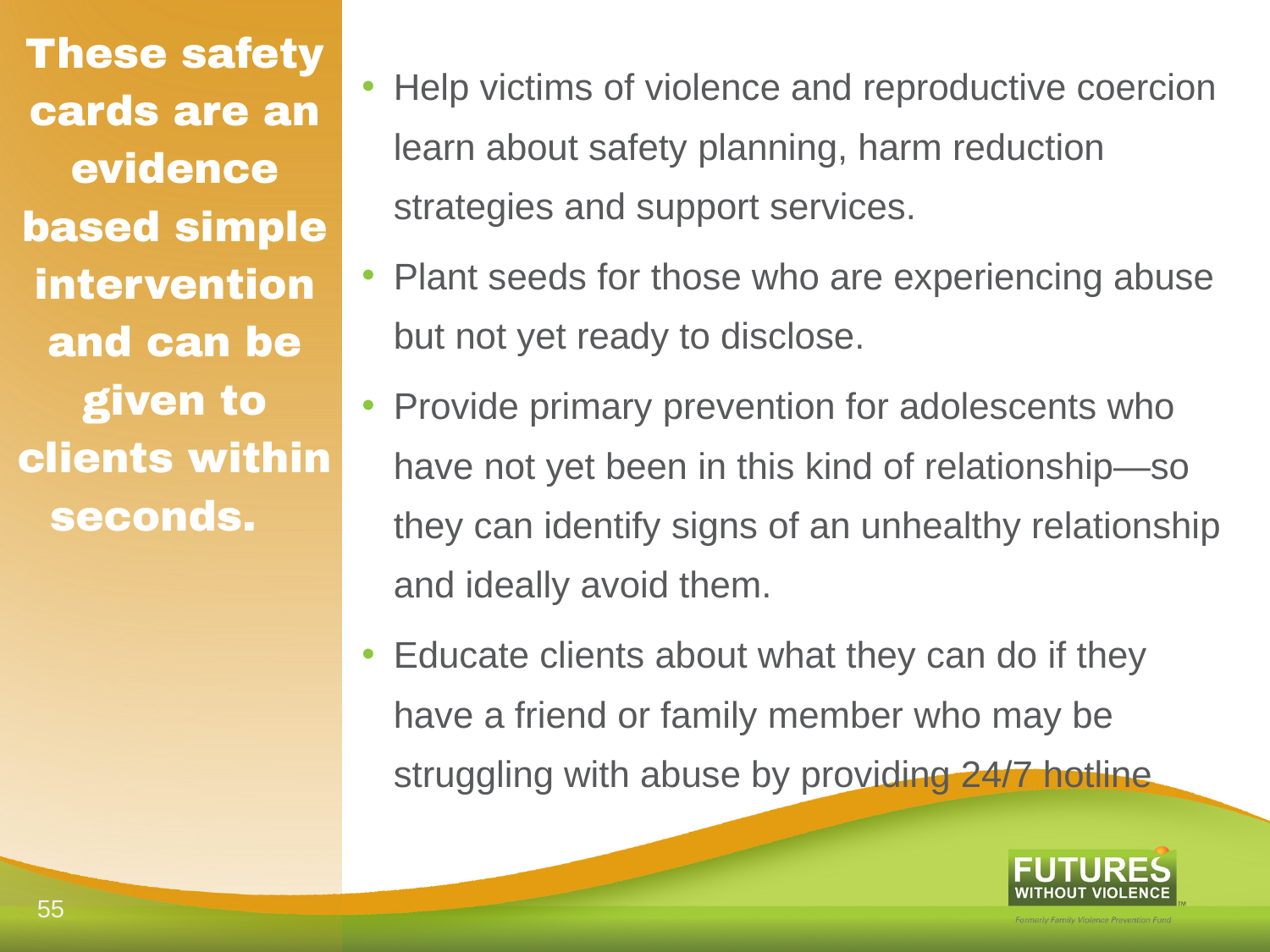

# These safety cards are an evidence based simple intervention and can be given to clients within seconds.
Help victims of violence and reproductive coercion learn about safety planning, harm reduction strategies and support services.
Plant seeds for those who are experiencing abuse but not yet ready to disclose.
Provide primary prevention for adolescents who have not yet been in this kind of relationship—so they can identify signs of an unhealthy relationship and ideally avoid them.
Educate clients about what they can do if they have a friend or family member who may be struggling with abuse by providing 24/7 hotline
55